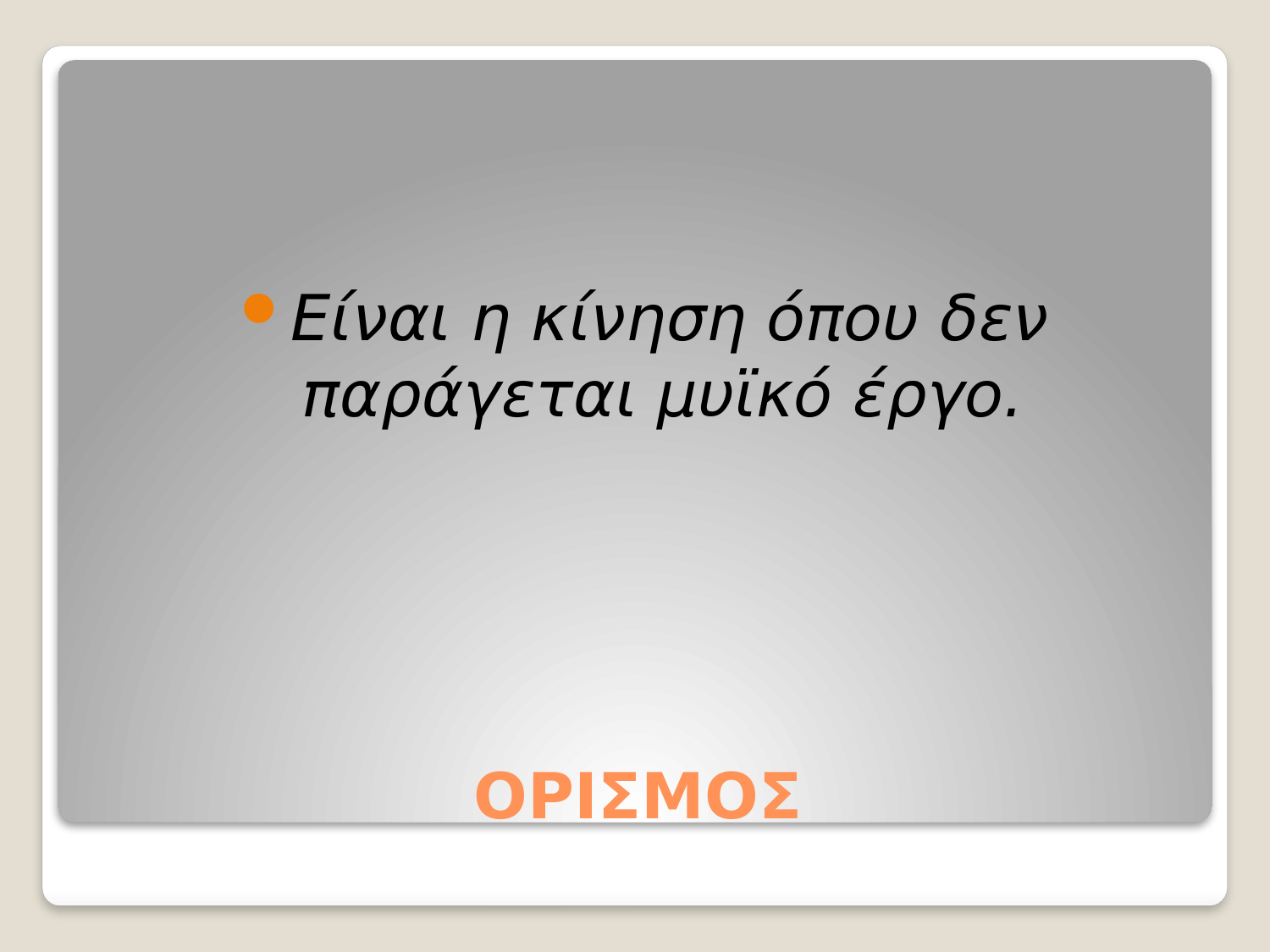

Είναι η κίνηση όπου δεν παράγεται μυϊκό έργο.
# ΟΡΙΣΜΟΣ